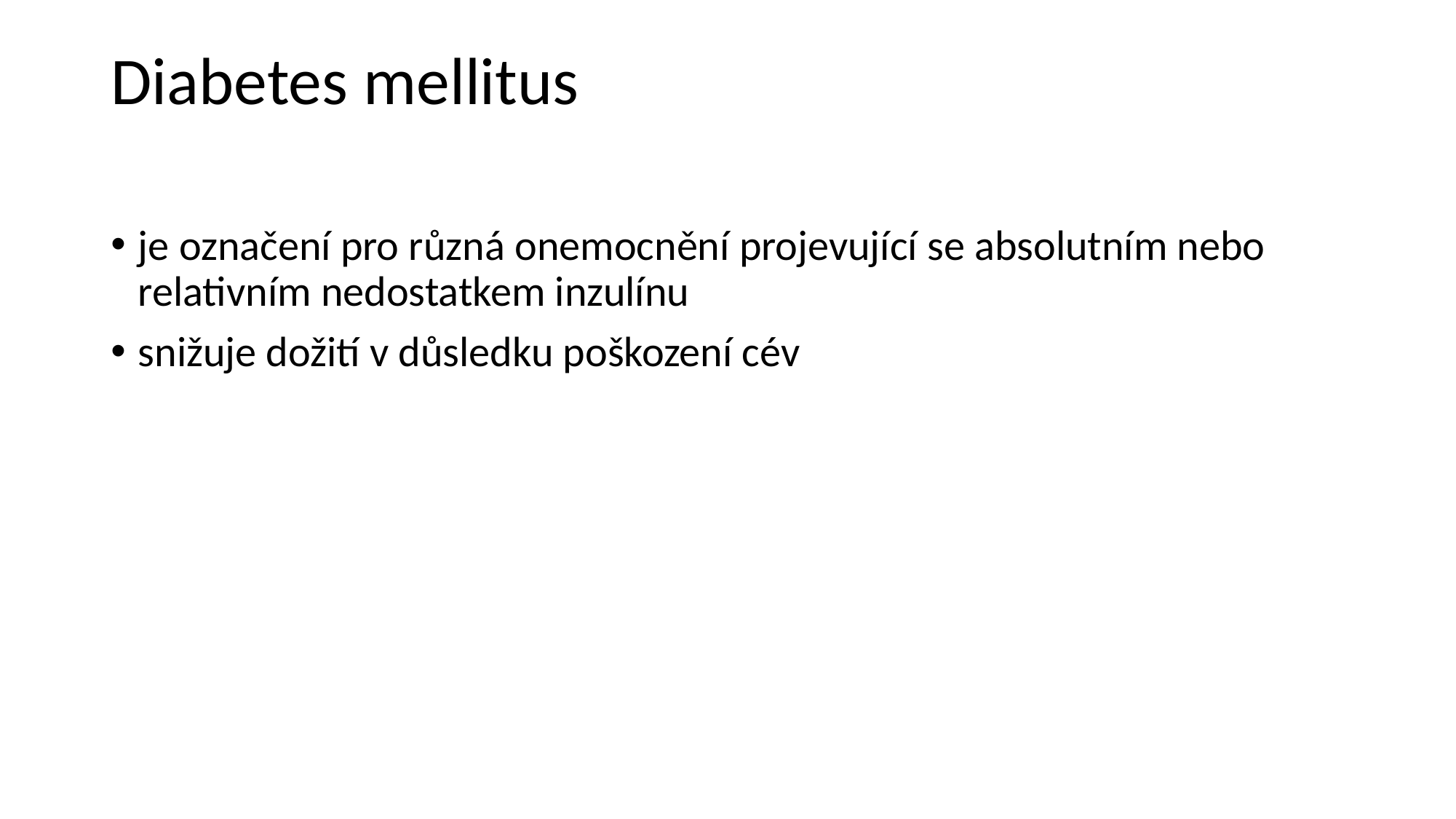

# Diabetes mellitus
je označení pro různá onemocnění projevující se absolutním nebo relativním nedostatkem inzulínu
snižuje dožití v důsledku poškození cév